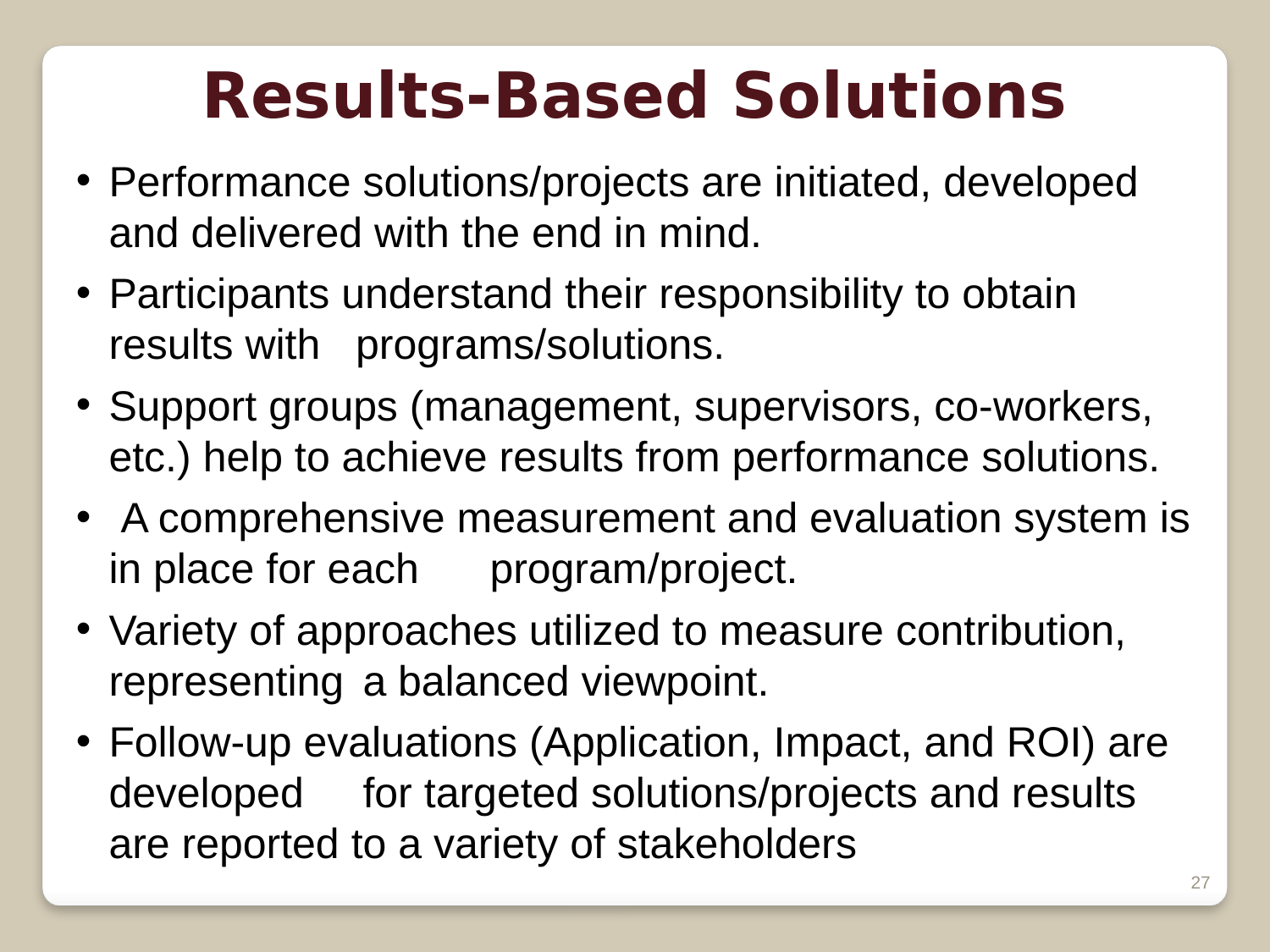

Results-Based Solutions
Performance solutions/projects are initiated, developed and delivered with the end in mind.
Participants understand their responsibility to obtain results with   programs/solutions.
Support groups (management, supervisors, co-workers, etc.) help to achieve results from performance solutions.
 A comprehensive measurement and evaluation system is in place for each	program/project.
Variety of approaches utilized to measure contribution, representing 	a balanced viewpoint.
Follow-up evaluations (Application, Impact, and ROI) are developed 	for targeted solutions/projects and results are reported to a variety of stakeholders
27